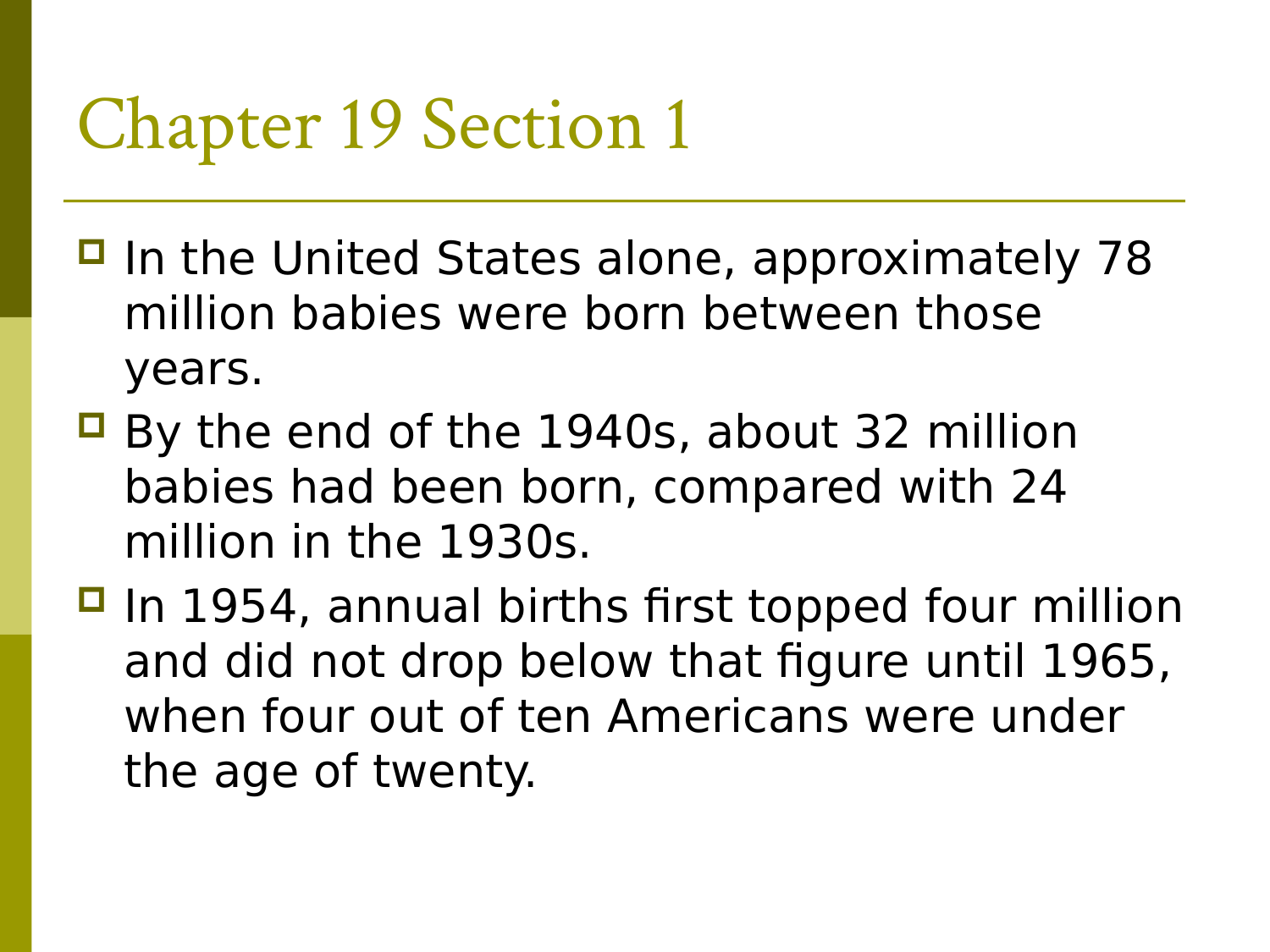

Chapter 19 Section 1
In the United States alone, approximately 78 million babies were born between those years.
By the end of the 1940s, about 32 million babies had been born, compared with 24 million in the 1930s.
In 1954, annual births first topped four million and did not drop below that figure until 1965, when four out of ten Americans were under the age of twenty.